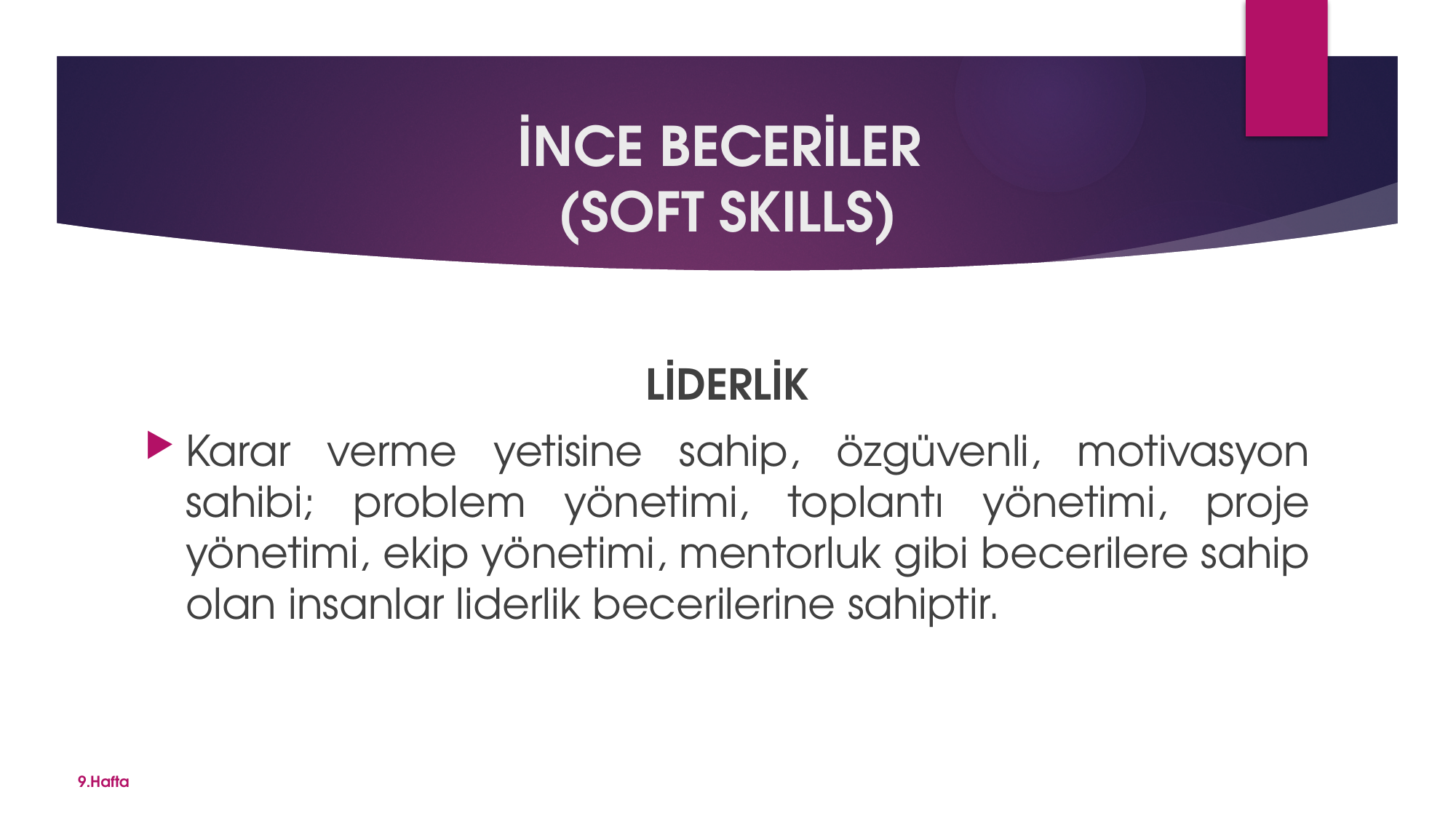

# İNCE BECERİLER (SOFT SKILLS)
LİDERLİK
Karar verme yetisine sahip, özgüvenli, motivasyon sahibi; problem yönetimi, toplantı yönetimi, proje yönetimi, ekip yönetimi, mentorluk gibi becerilere sahip olan insanlar liderlik becerilerine sahiptir.
9.Hafta